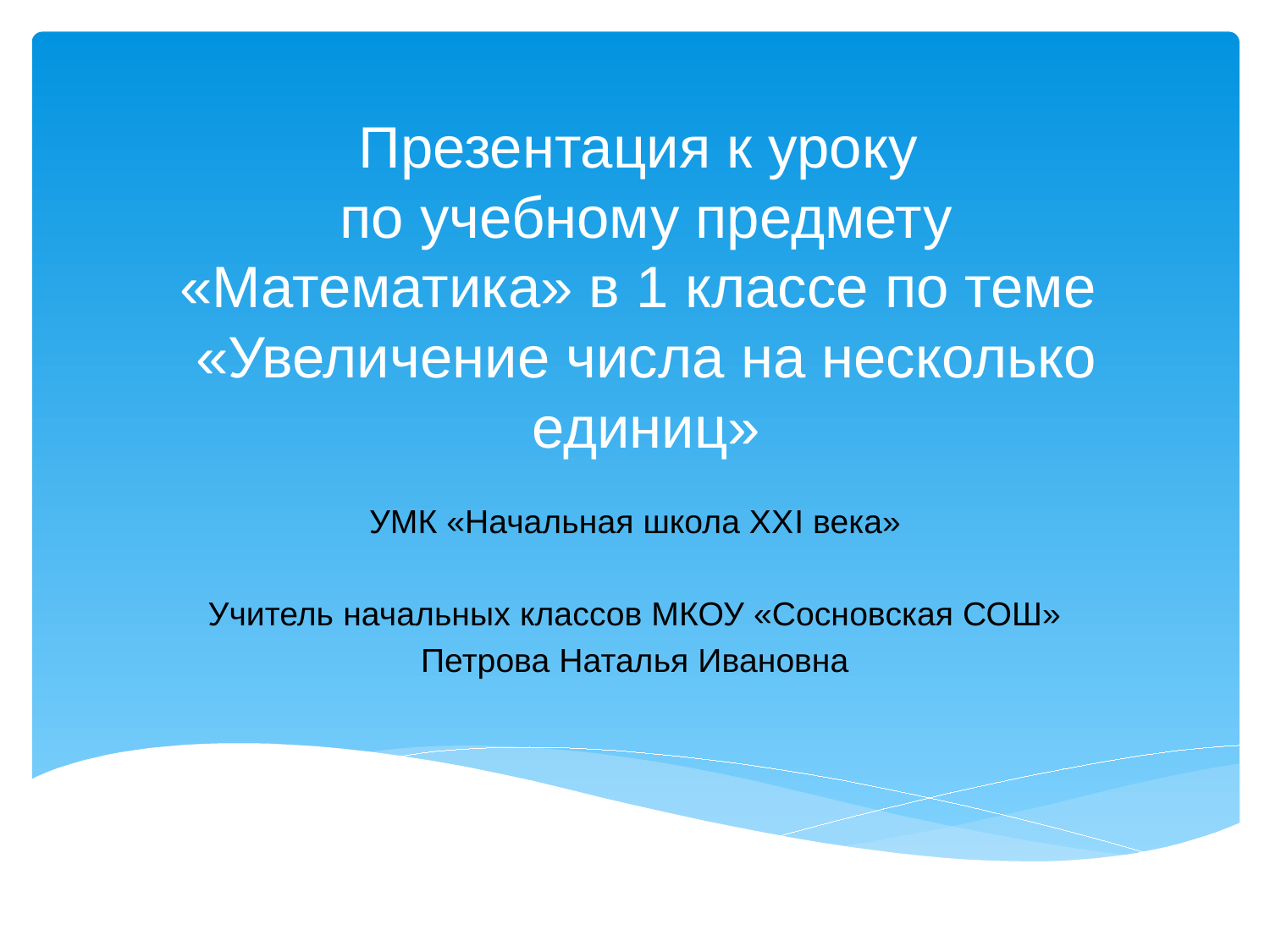

# Презентация к уроку по учебному предмету «Математика» в 1 классе по теме «Увеличение числа на несколько единиц»
УМК «Начальная школа ХХI века»

Учитель начальных классов МКОУ «Сосновская СОШ»
Петрова Наталья Ивановна